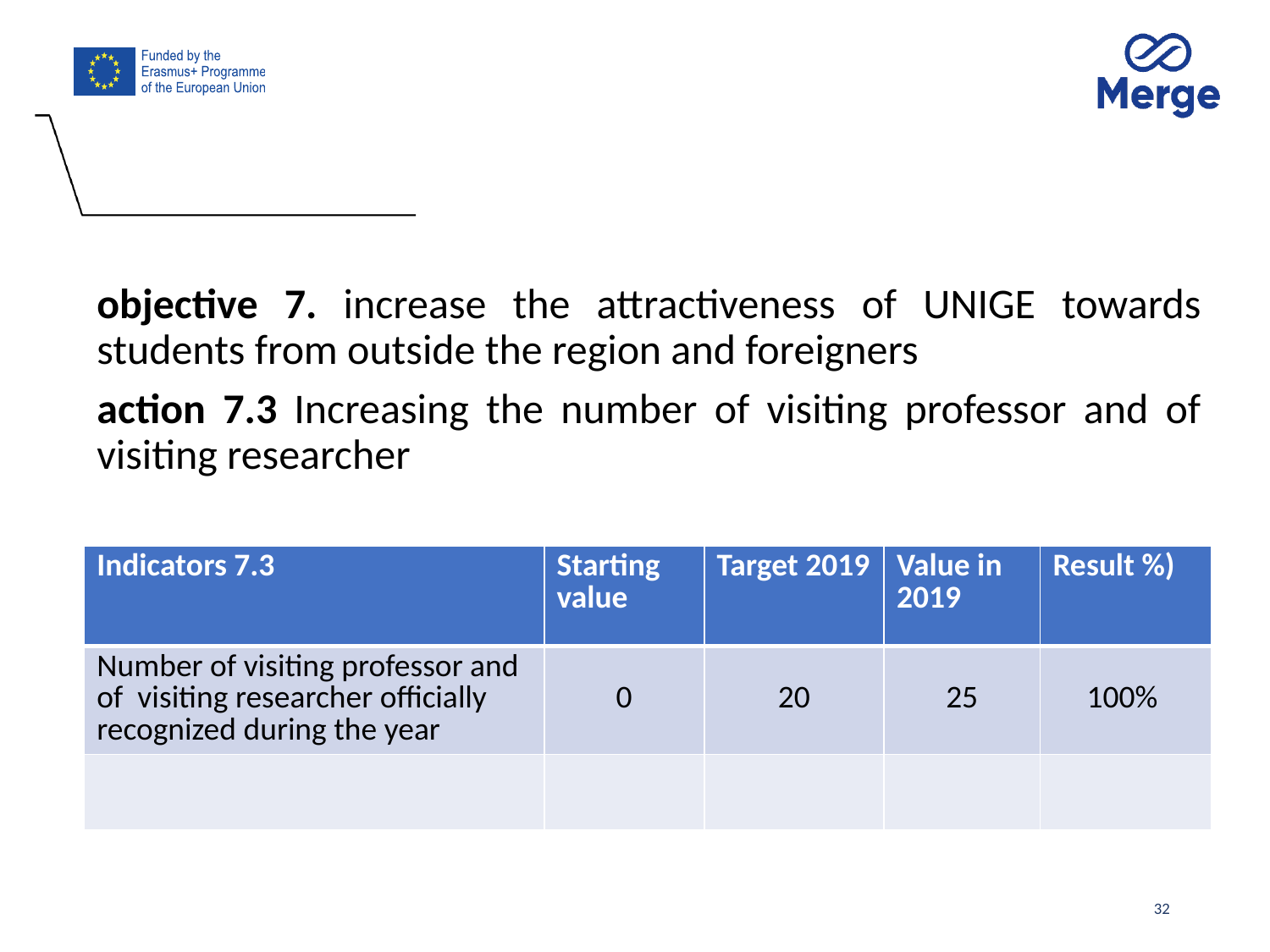

objective 7. increase the attractiveness of UNIGE towards students from outside the region and foreigners
action 7.3 Increasing the number of visiting professor and of visiting researcher

| Indicators 7.3 | Starting value | Target 2019 | Value in 2019 | Result %) |
| --- | --- | --- | --- | --- |
| Number of visiting professor and of visiting researcher officially recognized during the year | 0 | 20 | 25 | 100% |
|  |  |  |  |  |
32